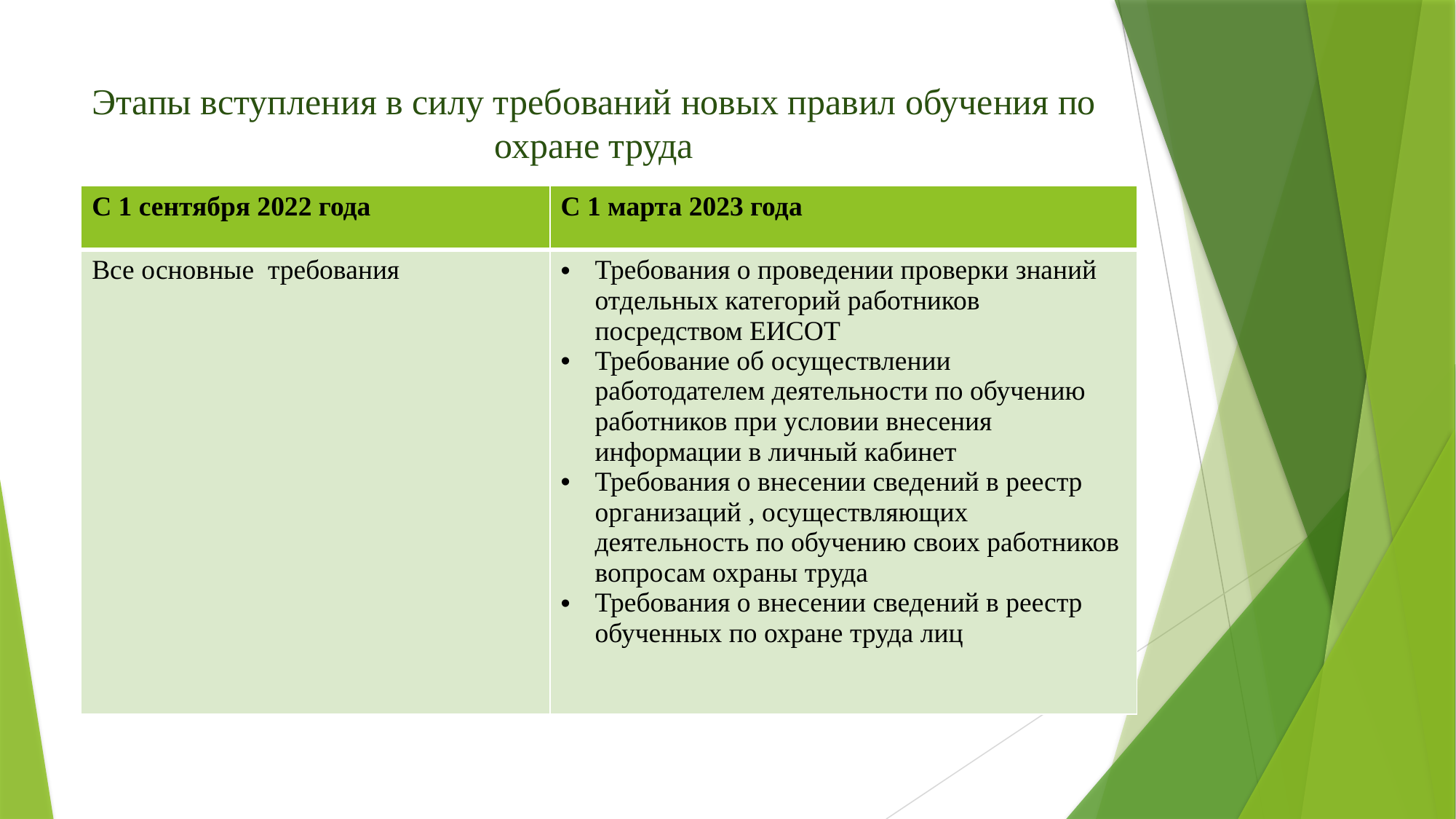

# Этапы вступления в силу требований новых правил обучения по охране труда
| С 1 сентября 2022 года | С 1 марта 2023 года |
| --- | --- |
| Все основные требования | Требования о проведении проверки знаний отдельных категорий работников посредством ЕИСОТ Требование об осуществлении работодателем деятельности по обучению работников при условии внесения информации в личный кабинет Требования о внесении сведений в реестр организаций , осуществляющих деятельность по обучению своих работников вопросам охраны труда Требования о внесении сведений в реестр обученных по охране труда лиц |